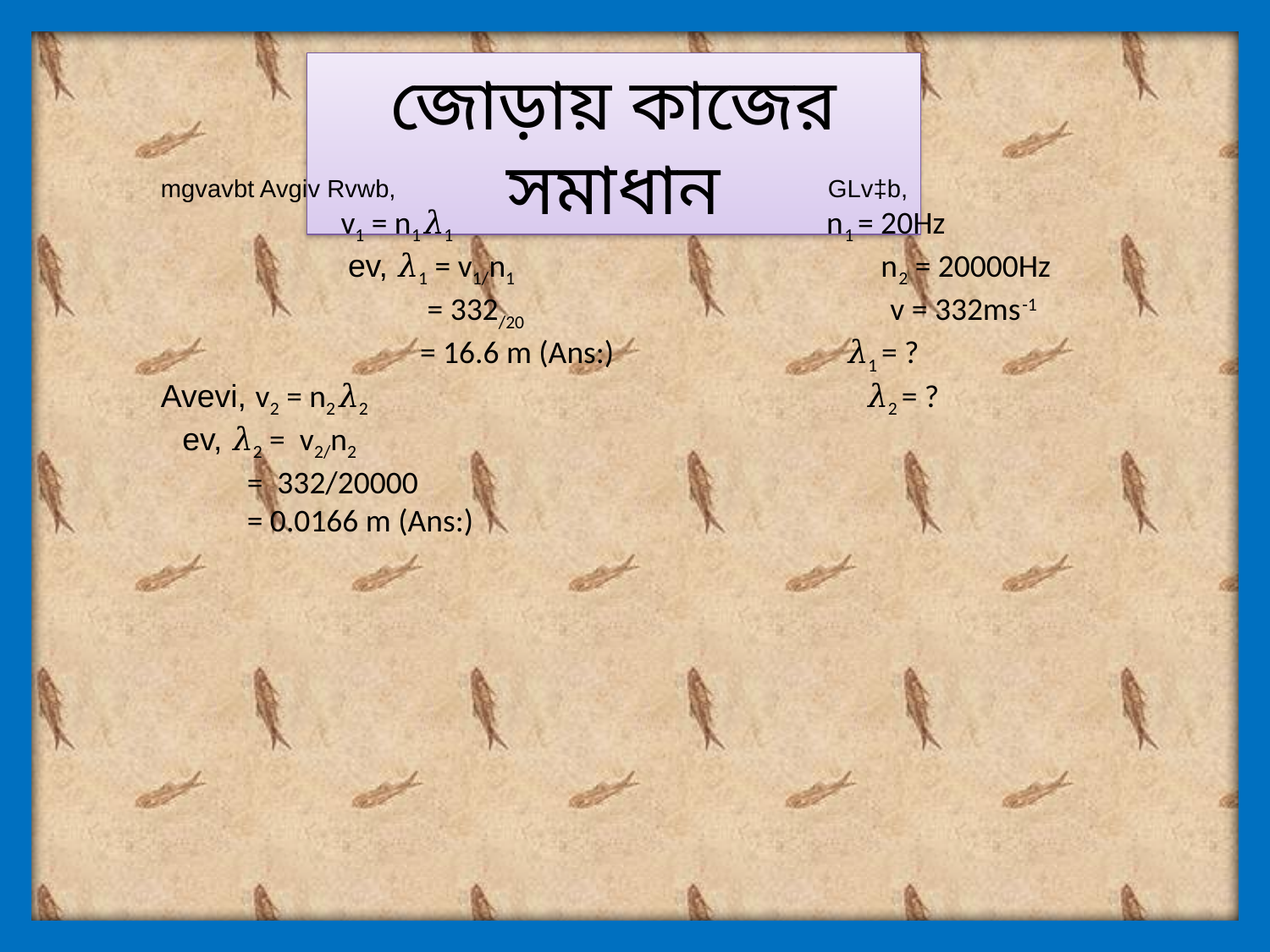

জোড়ায় কাজের সমাধান
mgvavbt Avgiv Rvwb,                                                              GLv‡b,
                         v1 = n1𝜆1                                                    n1 = 20Hz
                          ev, 𝜆1 = v1/n1                                                   n2 = 20000Hz
                                     = 332/20                                                   v = 332ms-1
                                    = 16.6 m (Ans:)                                𝜆1 = ?
Avevi, v2 = n2𝜆2                                                                     𝜆2 = ?
   ev, 𝜆2 =  v2/n2
            =  332/20000
            = 0.0166 m (Ans:)